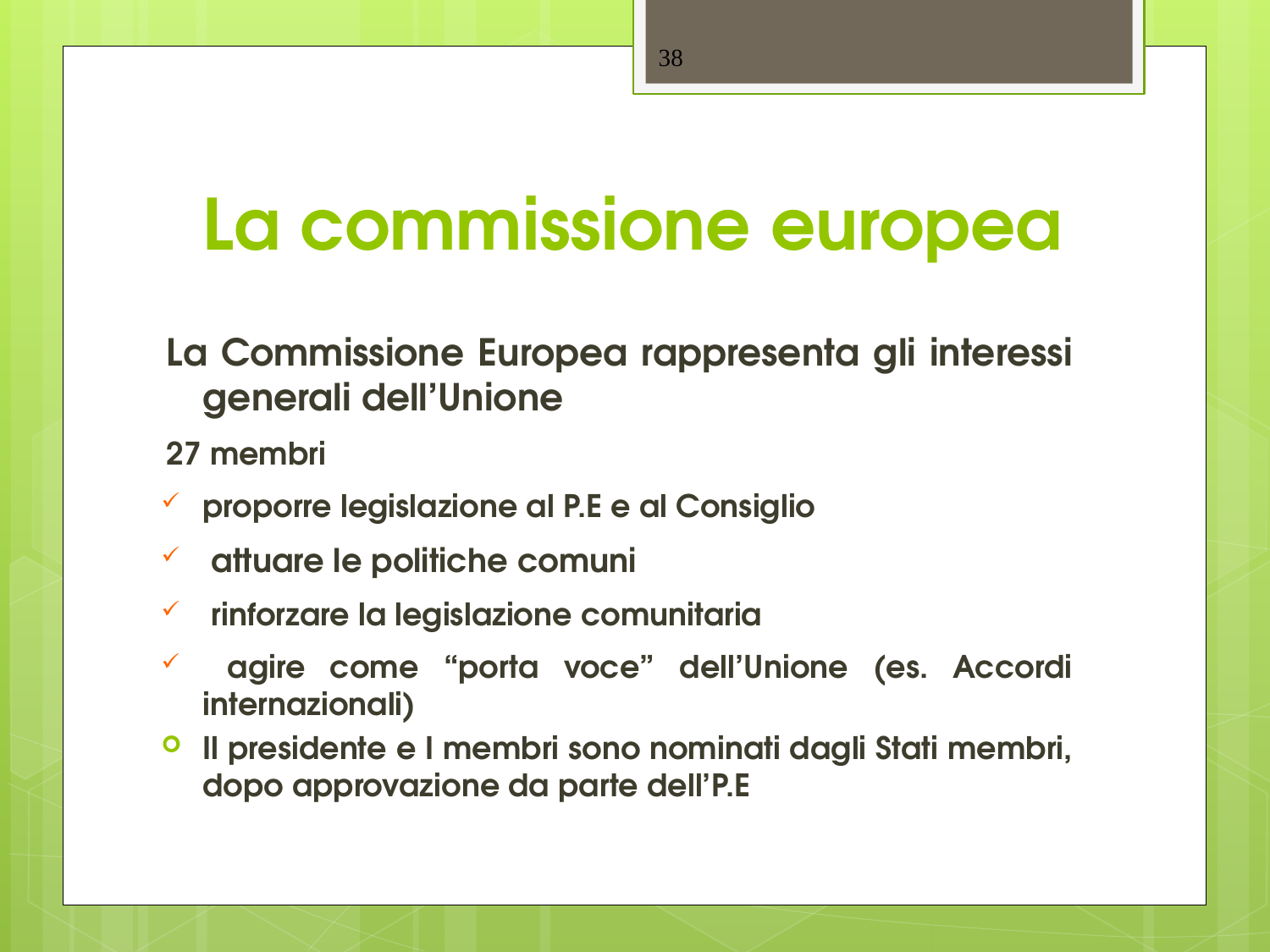

38
# La commissione europea
La Commissione Europea rappresenta gli interessi generali dell’Unione
27 membri
proporre legislazione al P.E e al Consiglio
 attuare le politiche comuni
 rinforzare la legislazione comunitaria
 agire come “porta voce” dell’Unione (es. Accordi internazionali)
Il presidente e I membri sono nominati dagli Stati membri, dopo approvazione da parte dell’P.E